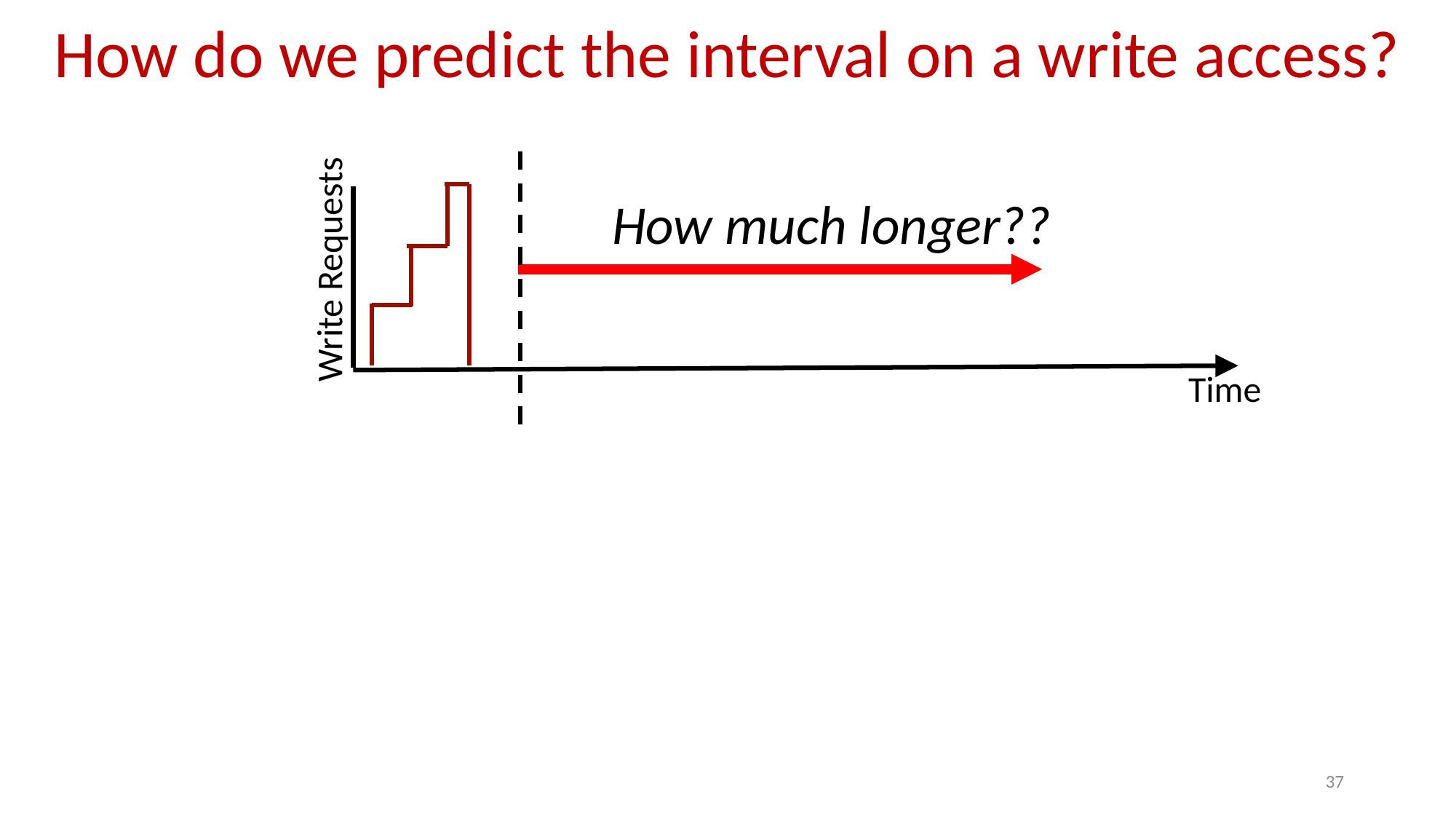

How do we predict the interval on a write access?
How much longer??
Write Requests
Time
37